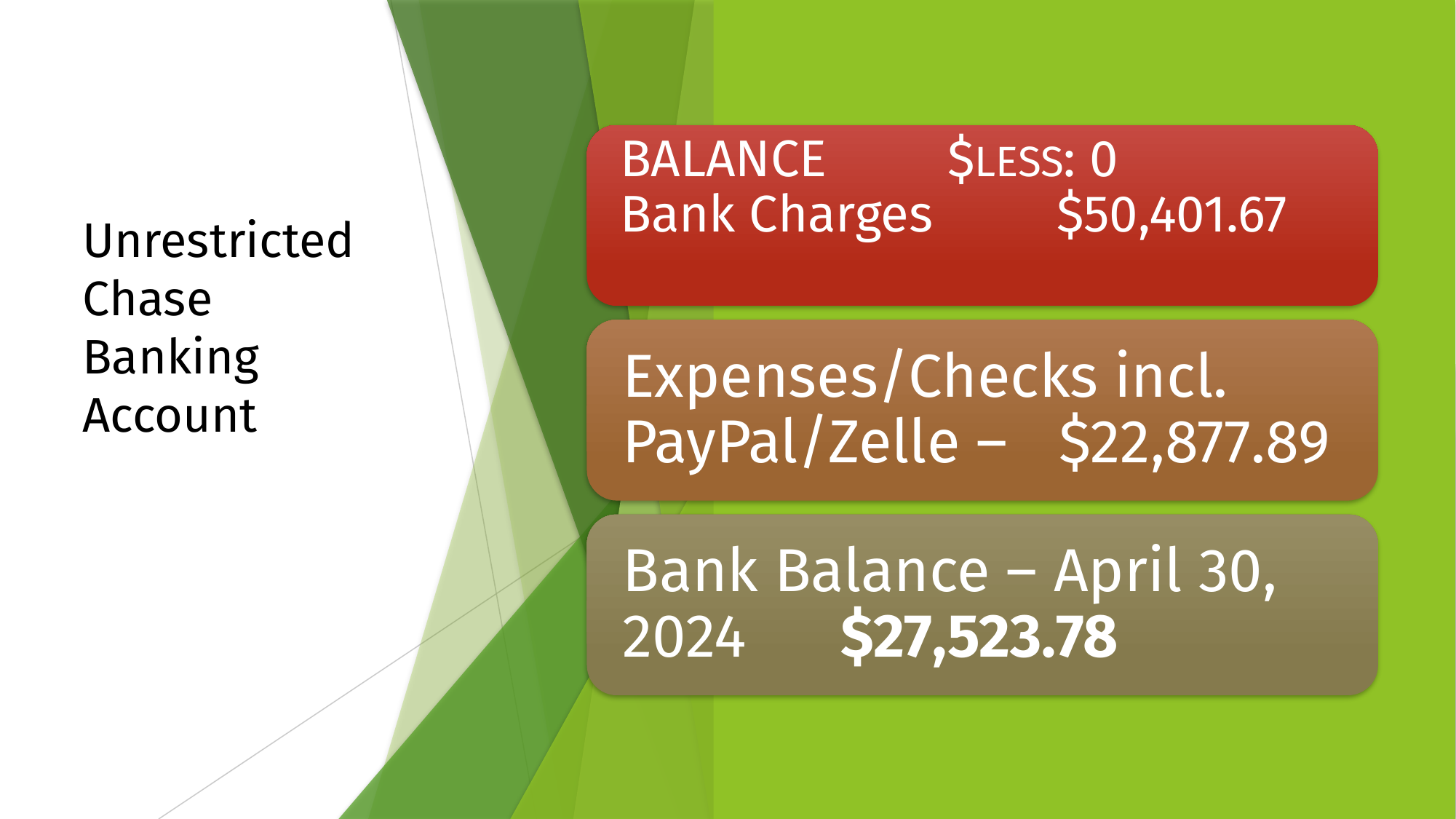

BALANCE 	$LESS: 0         Bank Charges   	$50,401.67
Expenses/Checks incl. PayPal/Zelle –	$22,877.89
Bank Balance – April 30, 2024 	$27,523.78
Unrestricted Chase Banking Account